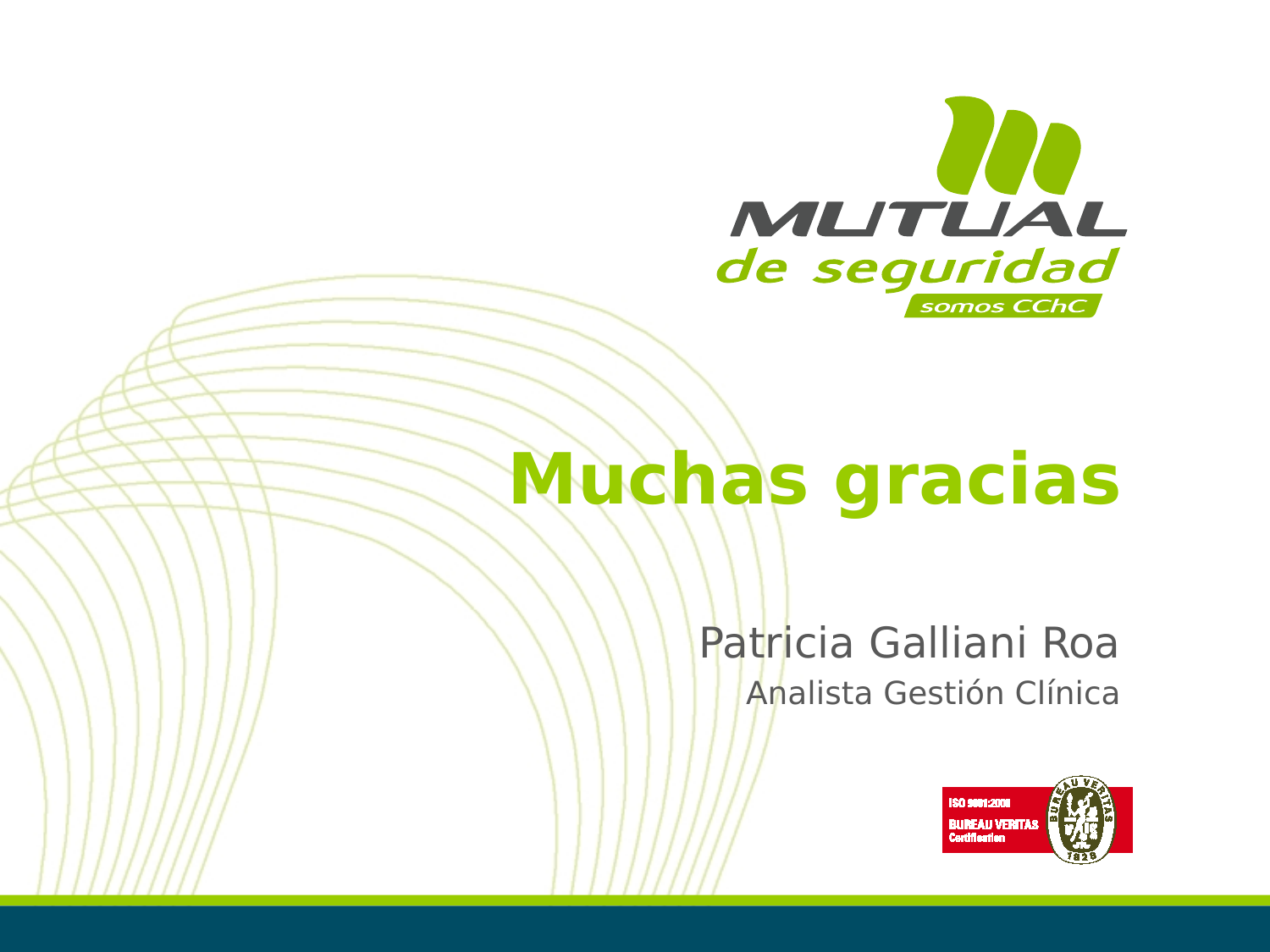

# Muchas gracias

Patricia Galliani Roa
Analista Gestión Clínica